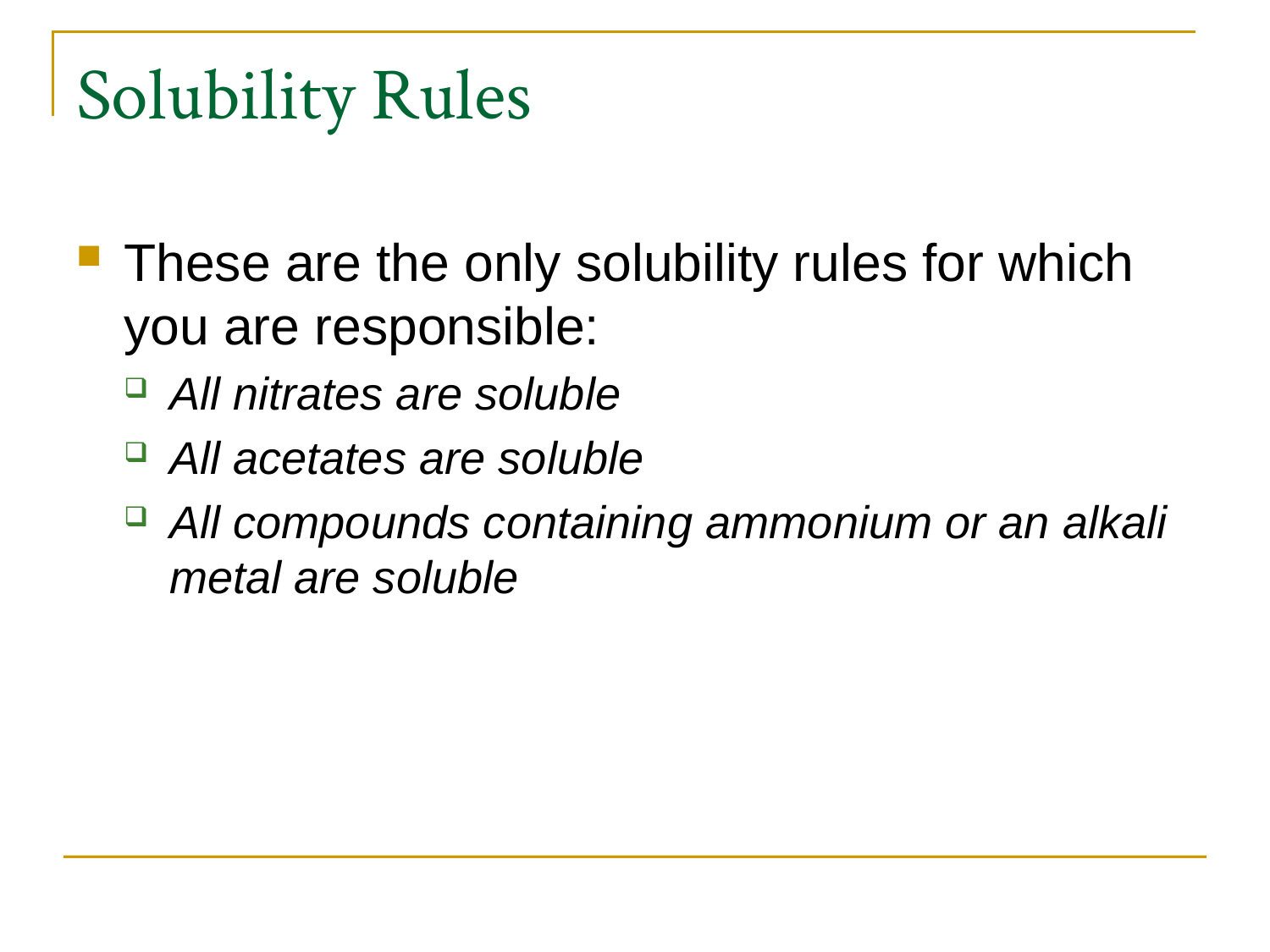

# Solubility Rules
These are the only solubility rules for which you are responsible:
All nitrates are soluble
All acetates are soluble
All compounds containing ammonium or an alkali metal are soluble